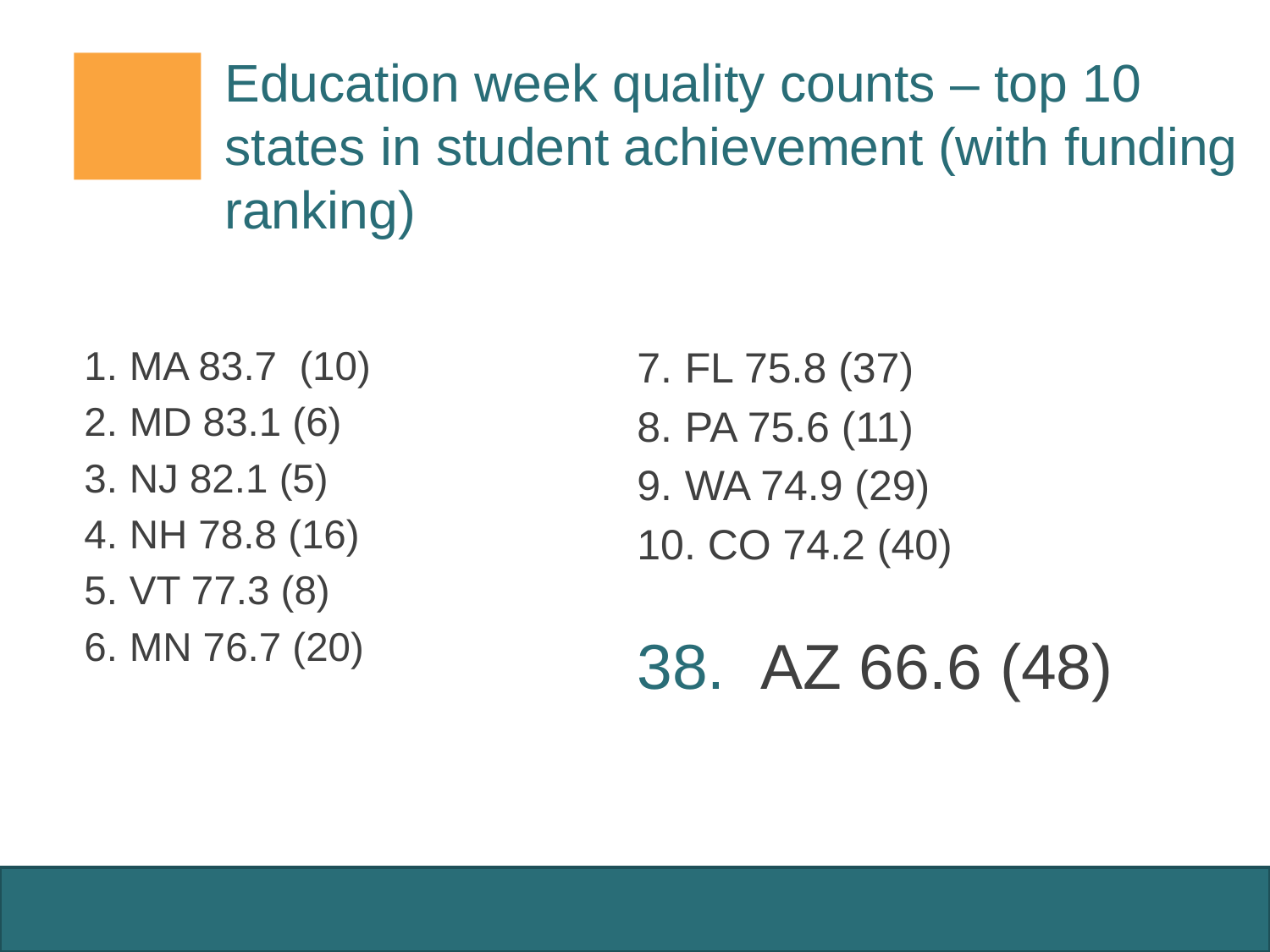

# Education week quality counts – top 10 states in student achievement (with funding ranking)
MA 83.7  (10)
MD 83.1 (6)
NJ 82.1 (5)
NH 78.8 (16)
VT 77.3 (8)
MN 76.7 (20)

FL 75.8 (37)
PA 75.6 (11)
WA 74.9 (29)
 CO 74.2 (40)

38.  AZ 66.6 (48)